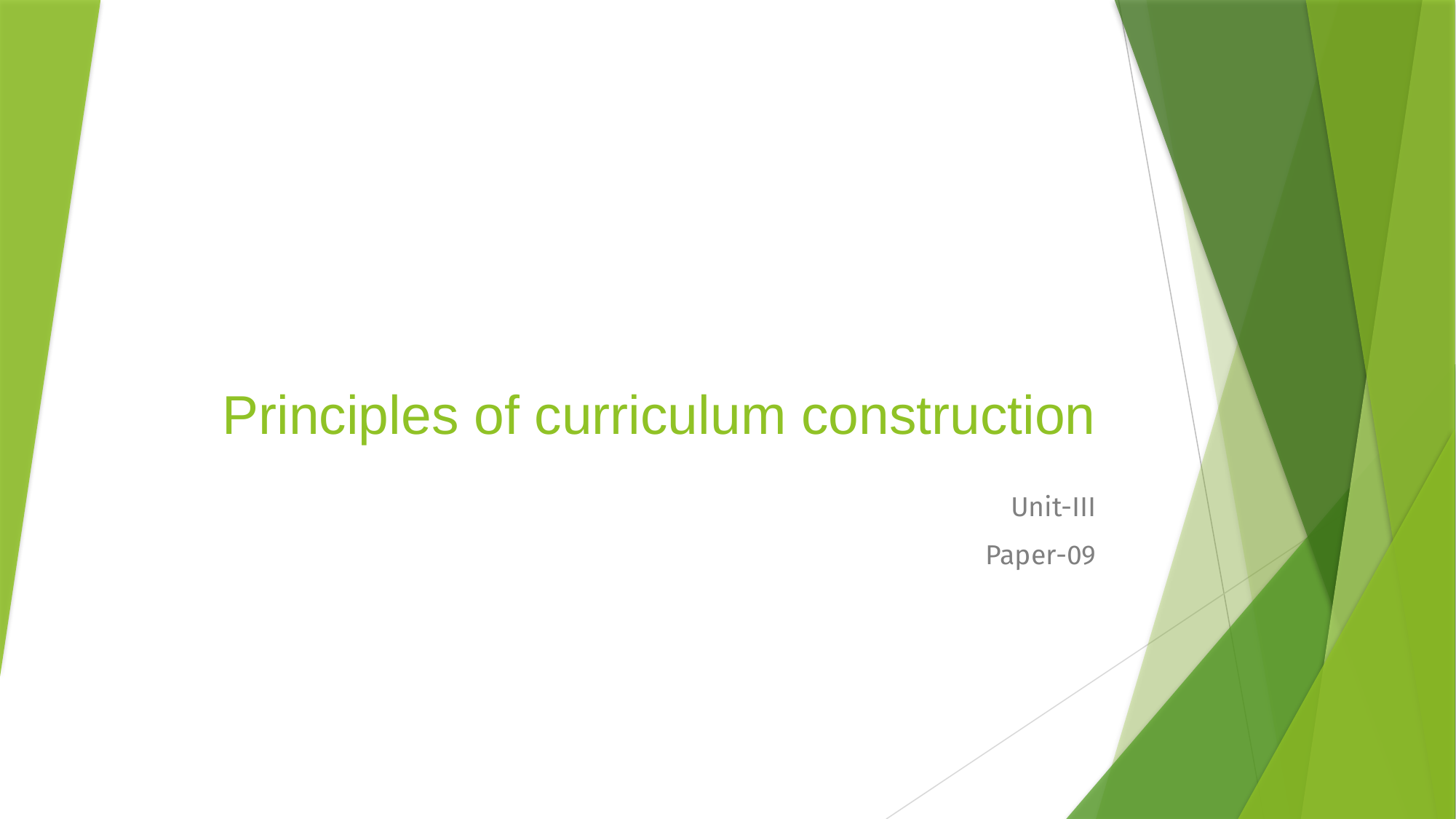

# Principles of curriculum construction
Unit-III
Paper-09